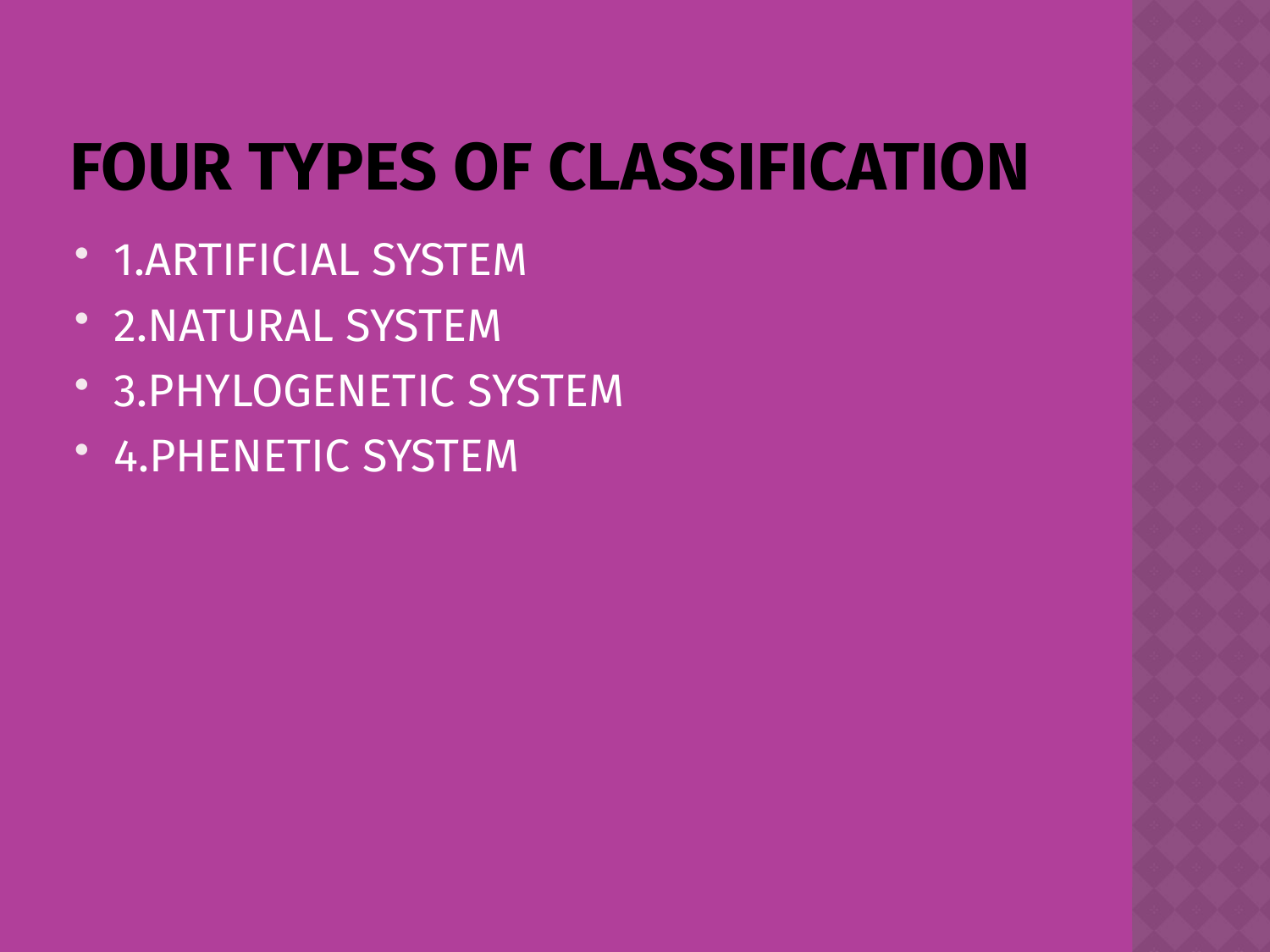

# FOUR TYPES OF CLASSIFICATION
1.ARTIFICIAL SYSTEM
2.NATURAL SYSTEM
3.PHYLOGENETIC SYSTEM
4.PHENETIC SYSTEM